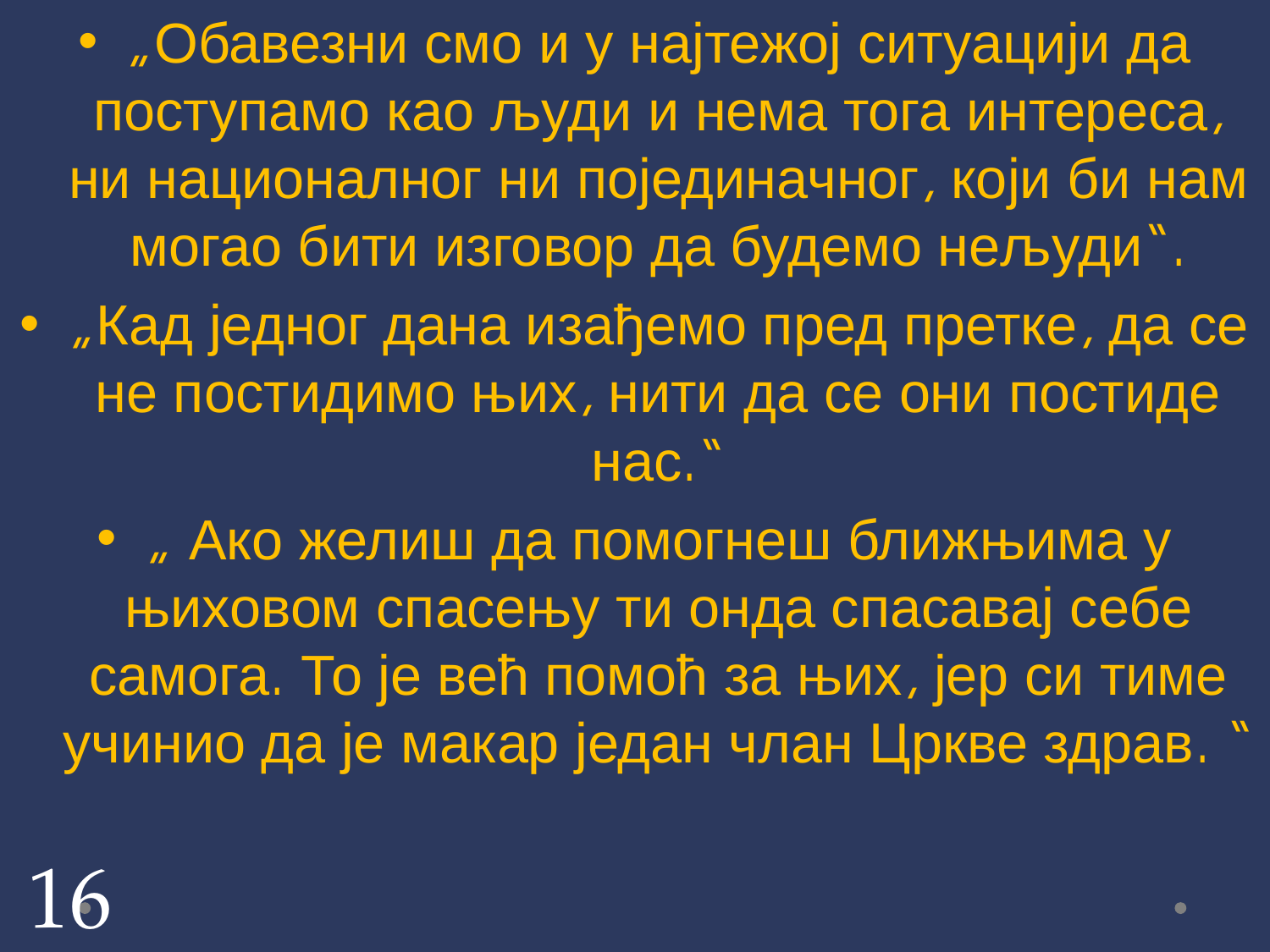

„Обавезни смо и у најтежој ситуацији да поступамо као људи и нема тога интереса, ни националног ни појединачног, који би нам могао бити изговор да будемо нељуди“.
„Кад једног дана изађемо пред претке, да се не постидимо њих, нити да се они постиде нас.“
„ Ако желиш да помогнеш ближњима у њиховом спасењу ти онда спасавај себе самога. То је већ помоћ за њих, јер си тиме учинио да је макар један члан Цркве здрав. “

16